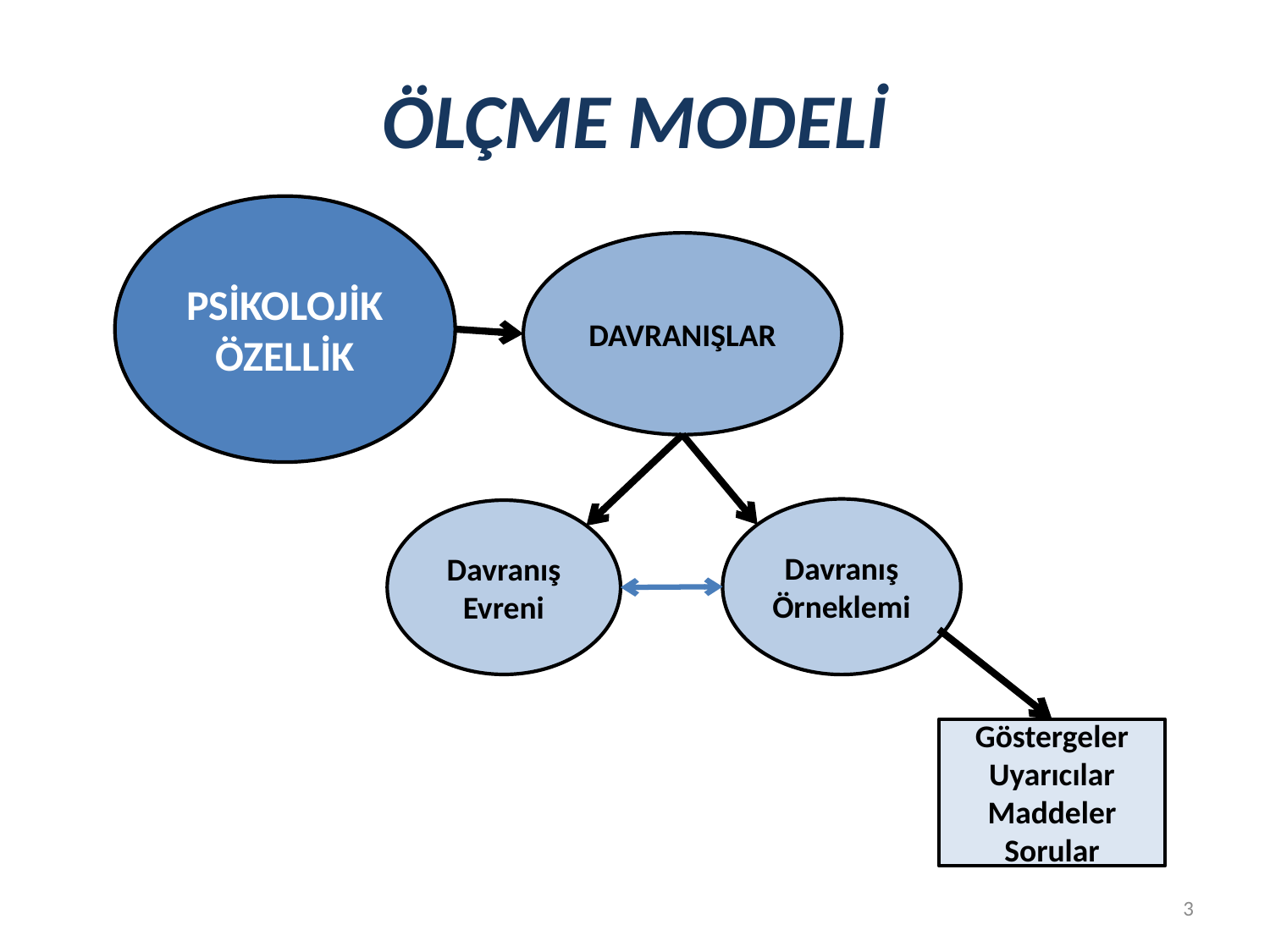

# ÖLÇME MODELİ
PSİKOLOJİK
ÖZELLİK
DAVRANIŞLAR
Davranış Örneklemi
Davranış Evreni
Göstergeler
Uyarıcılar
Maddeler
Sorular
3